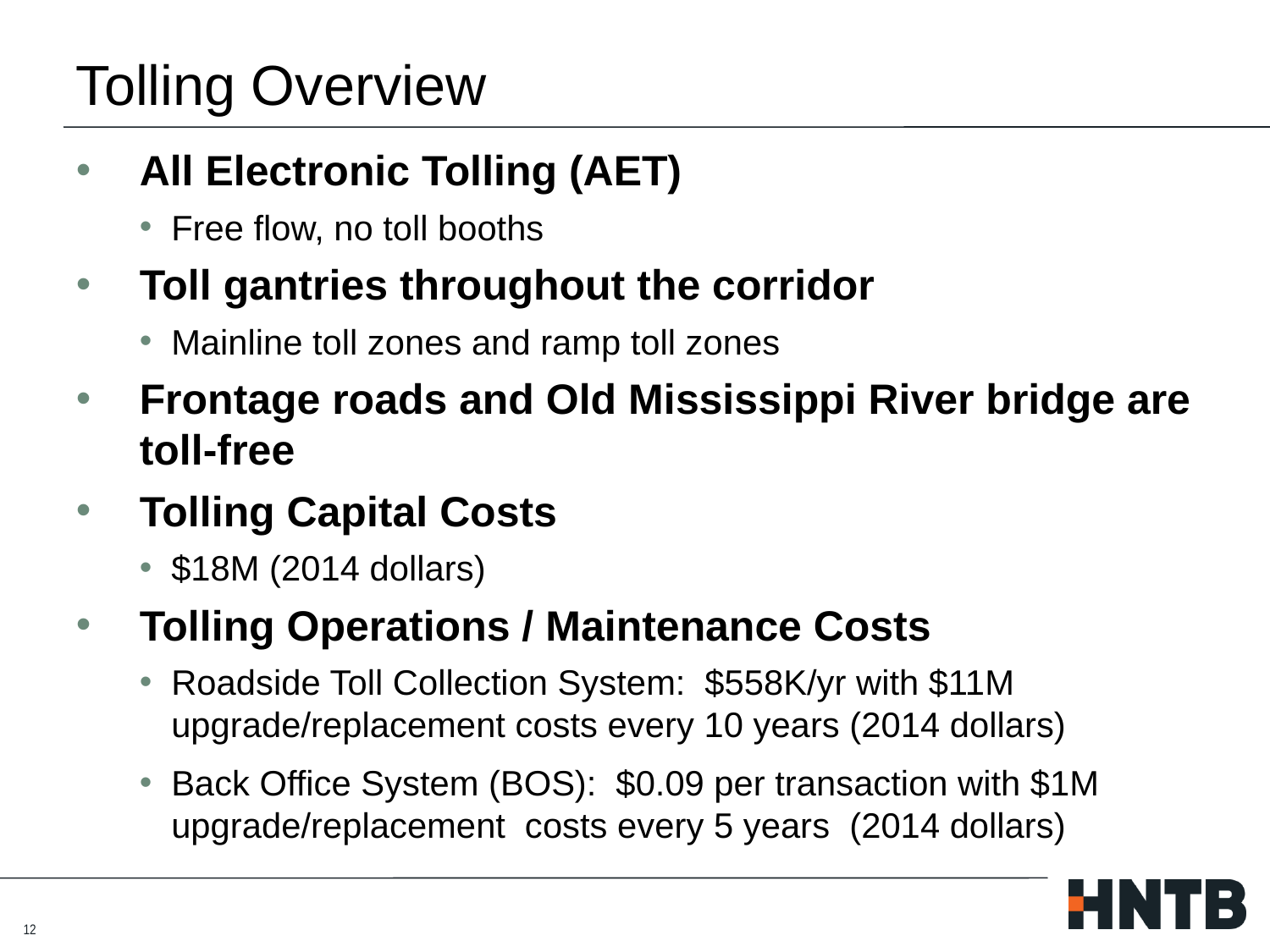

# Tolling Overview
All Electronic Tolling (AET)
Free flow, no toll booths
Toll gantries throughout the corridor
Mainline toll zones and ramp toll zones
Frontage roads and Old Mississippi River bridge are toll-free
Tolling Capital Costs
$18M (2014 dollars)
Tolling Operations / Maintenance Costs
Roadside Toll Collection System:  $558K/yr with $11M upgrade/replacement costs every 10 years (2014 dollars)
Back Office System (BOS):  $0.09 per transaction with $1M upgrade/replacement  costs every 5 years  (2014 dollars)
12